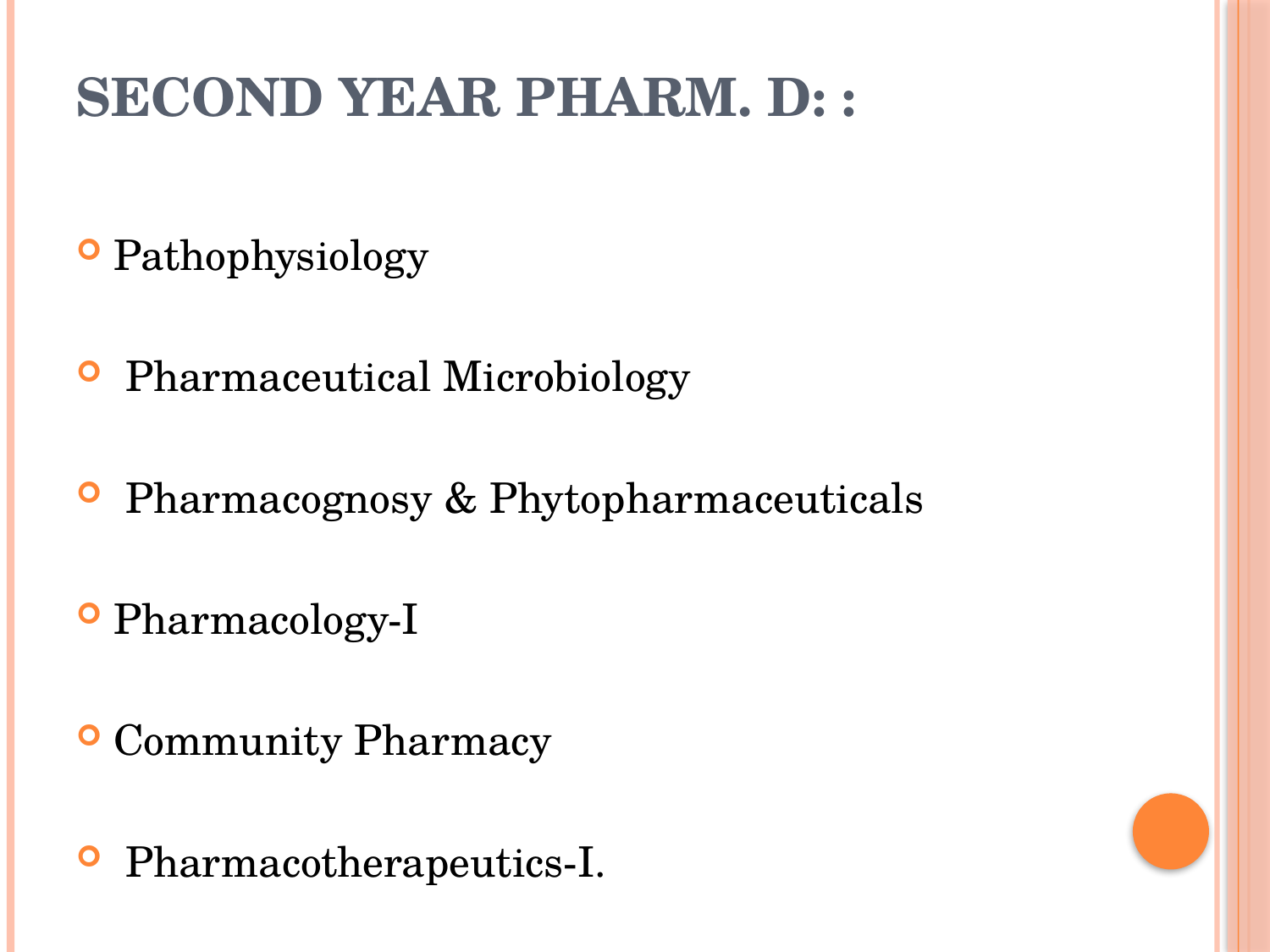

# Second Year Pharm. D: :
Pathophysiology

 Pharmaceutical Microbiology

 Pharmacognosy & Phytopharmaceuticals

Pharmacology-I

Community Pharmacy

 Pharmacotherapeutics-I.